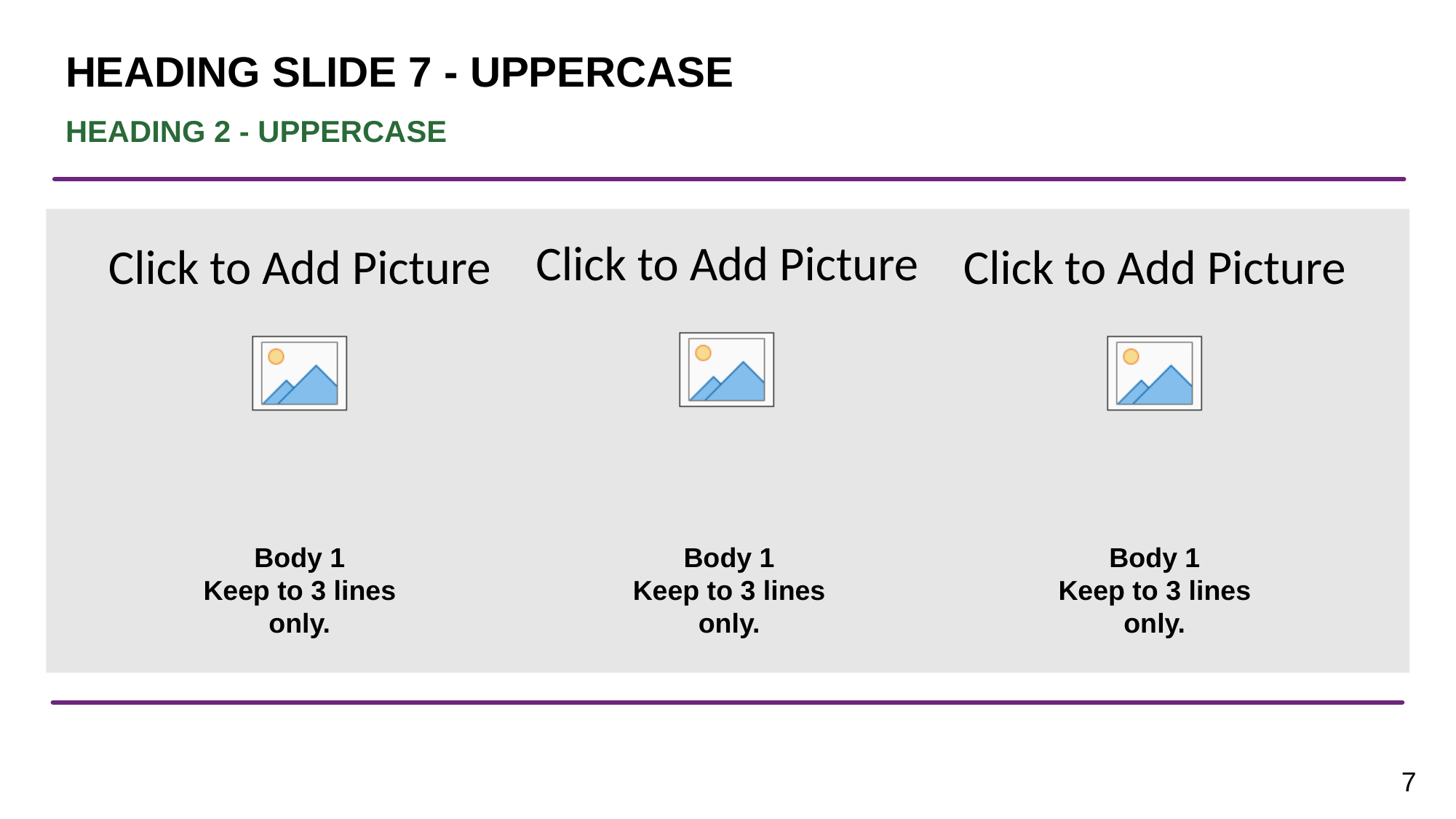

# HEADING SLIDE 7 - UPPERCASE
HEADING 2 - UPPERCASE

Body 1
Keep to 3 lines
only.
Body 1
Keep to 3 lines
only.

Body 1
Keep to 3 lines
only.

7